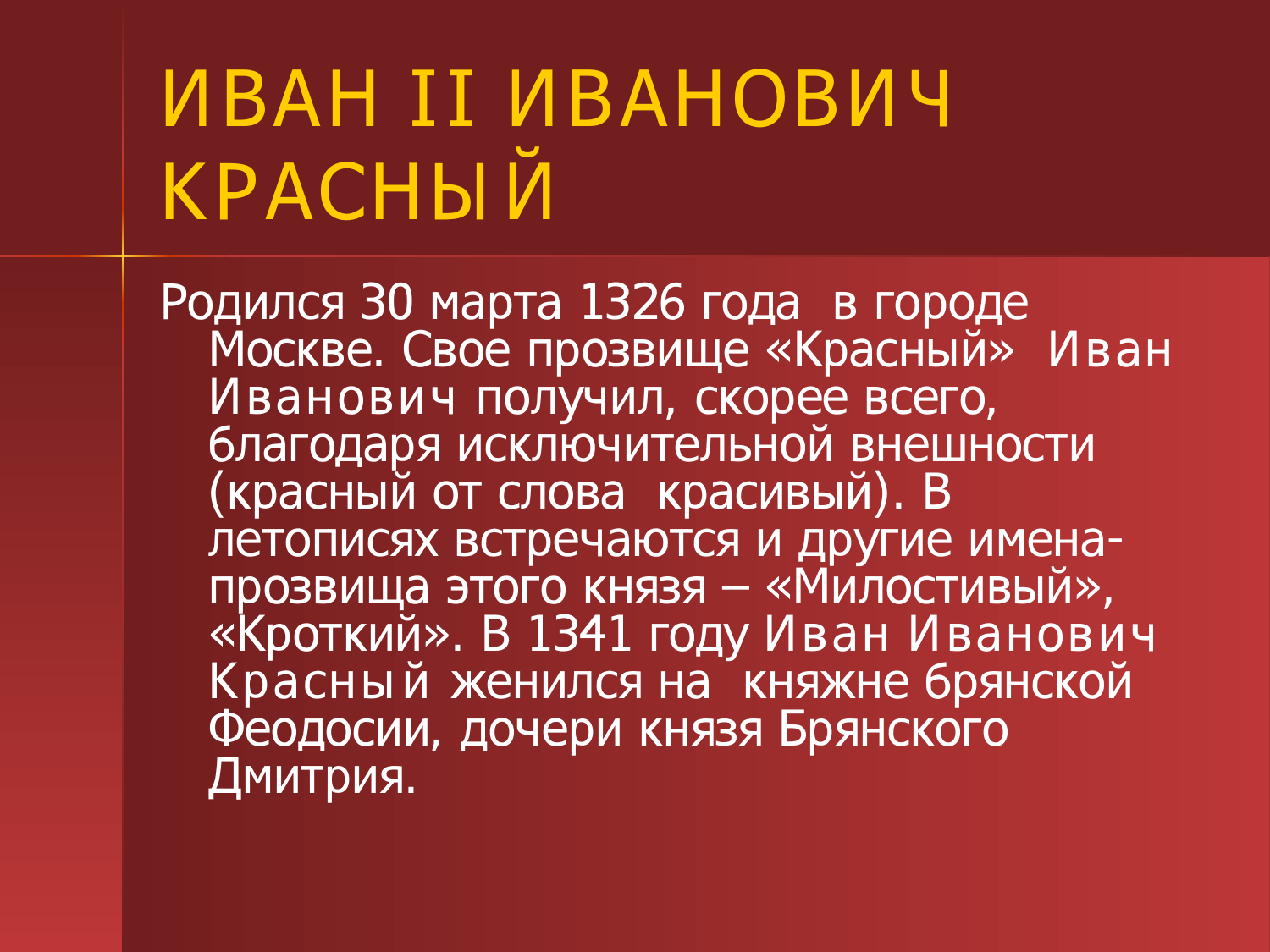

# ИВАН II ИВАНОВИЧ КРАСНЫЙ
Родился 30 марта 1326 года  в городе Москве. Свое прозвище «Красный»  Иван Иванович получил, скорее всего, благодаря исключительной внешности (красный от слова  красивый). В летописях встречаются и другие имена-прозвища этого князя – «Милостивый», «Кроткий». В 1341 году Иван Иванович Красный женился на  княжне брянской Феодосии, дочери князя Брянского Дмитрия.